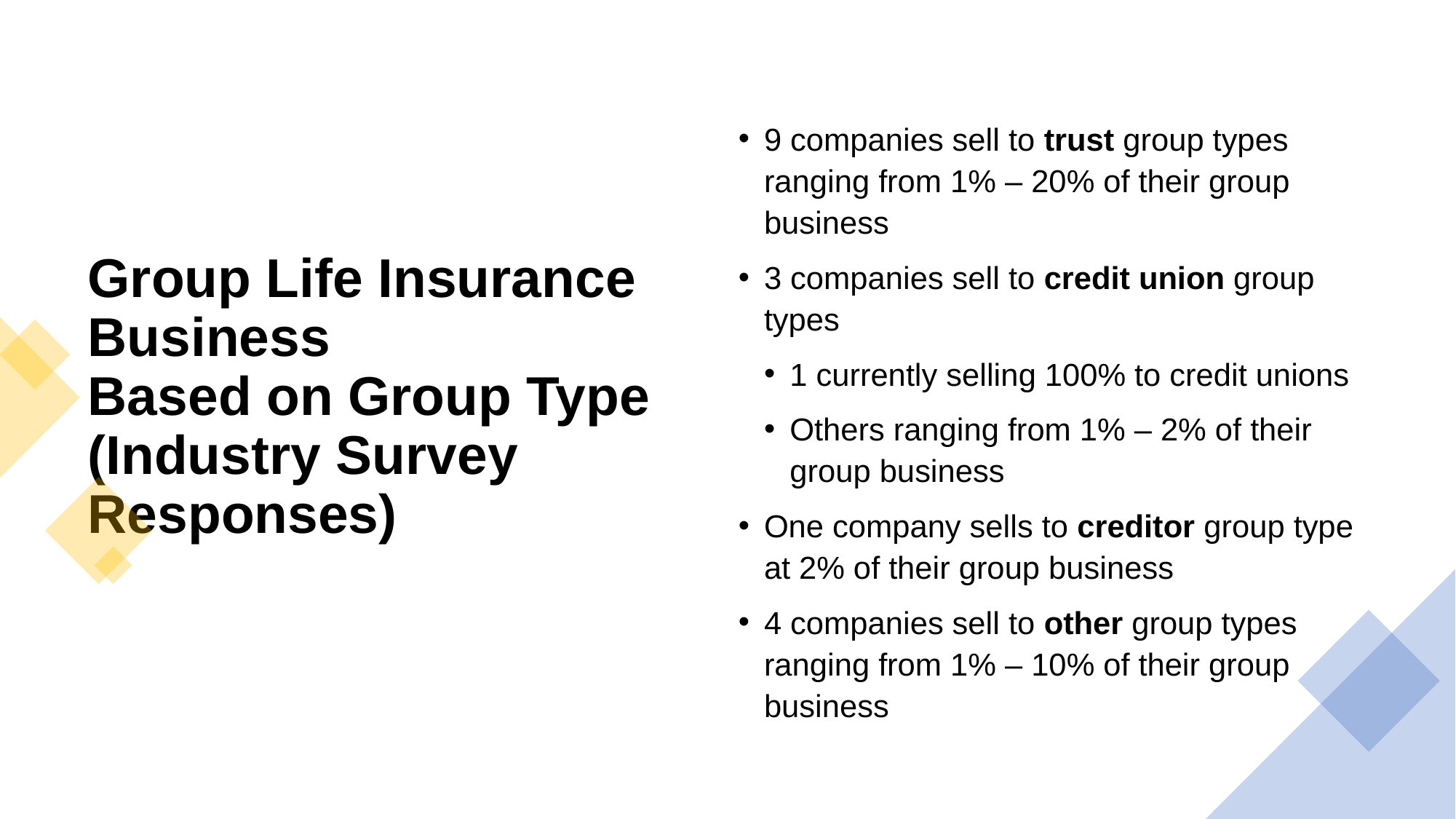

# Group Life Insurance Business Based on Group Type (Industry Survey Responses)
9 companies sell to trust group types ranging from 1% – 20% of their group business
3 companies sell to credit union group types
1 currently selling 100% to credit unions
Others ranging from 1% – 2% of their group business
One company sells to creditor group type at 2% of their group business
4 companies sell to other group types ranging from 1% – 10% of their group business